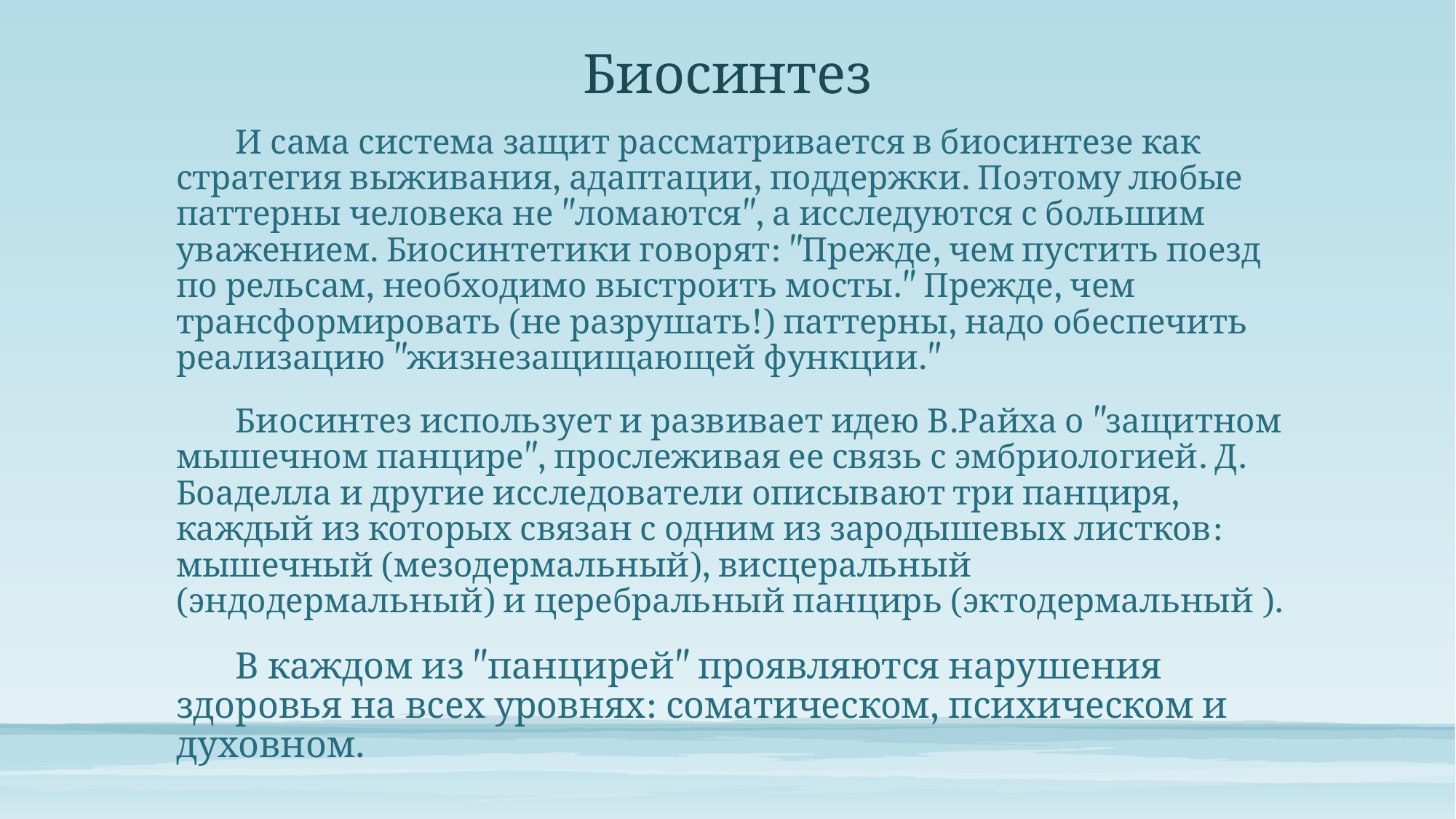

# Биосинтез
И сама система защит рассматривается в био­синтезе как стратегия выживания, адаптации, под­держки. Поэтому любые паттерны человека не "ло­маются", а исследуются с большим уважением. Биосинтетики говорят: "Прежде, чем пустить по­езд по рельсам, необходимо выстроить мосты." Прежде, чем трансформировать (не разрушать!) паттерны, надо обеспечить реализацию "жизнезащищающей функции."
Биосинтез использует и развивает идею В.Райха о "защитном мышечном панцире", прослежи­вая ее связь с эмбриологией. Д. Боаделла и дру­гие исследователи описывают три панциря, каждый из которых связан с одним из зародышевых лист­ков: мышечный (мезодермальный), висцеральный (эндодермальный) и церебральный панцирь (эктодермальный ).
В каждом из "панцирей" проявляются нарушения здоровья на всех уровнях: соматическом, пси­хическом и духовном.